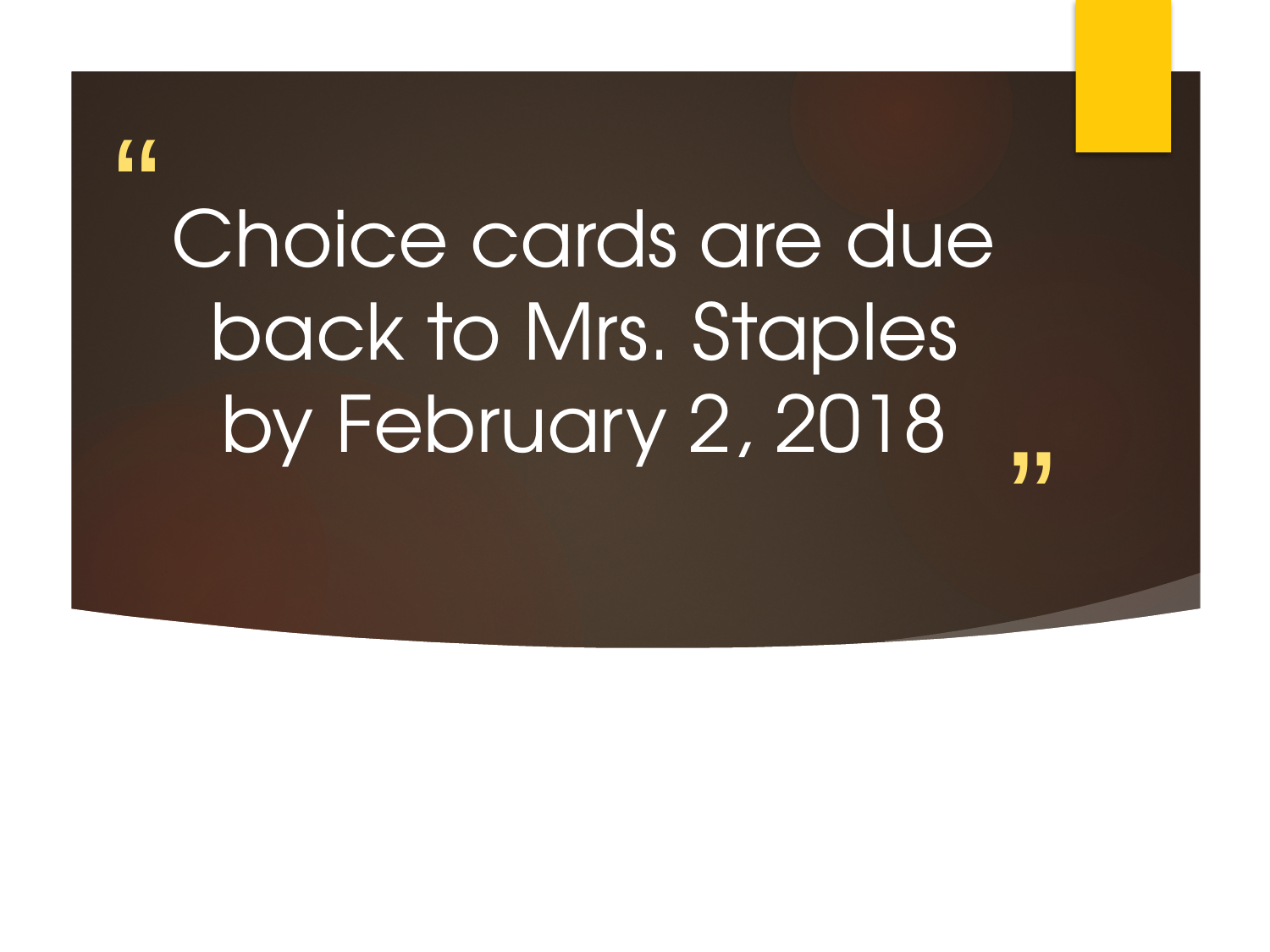

# Choice cards are due back to Mrs. Staples by February 2, 2018